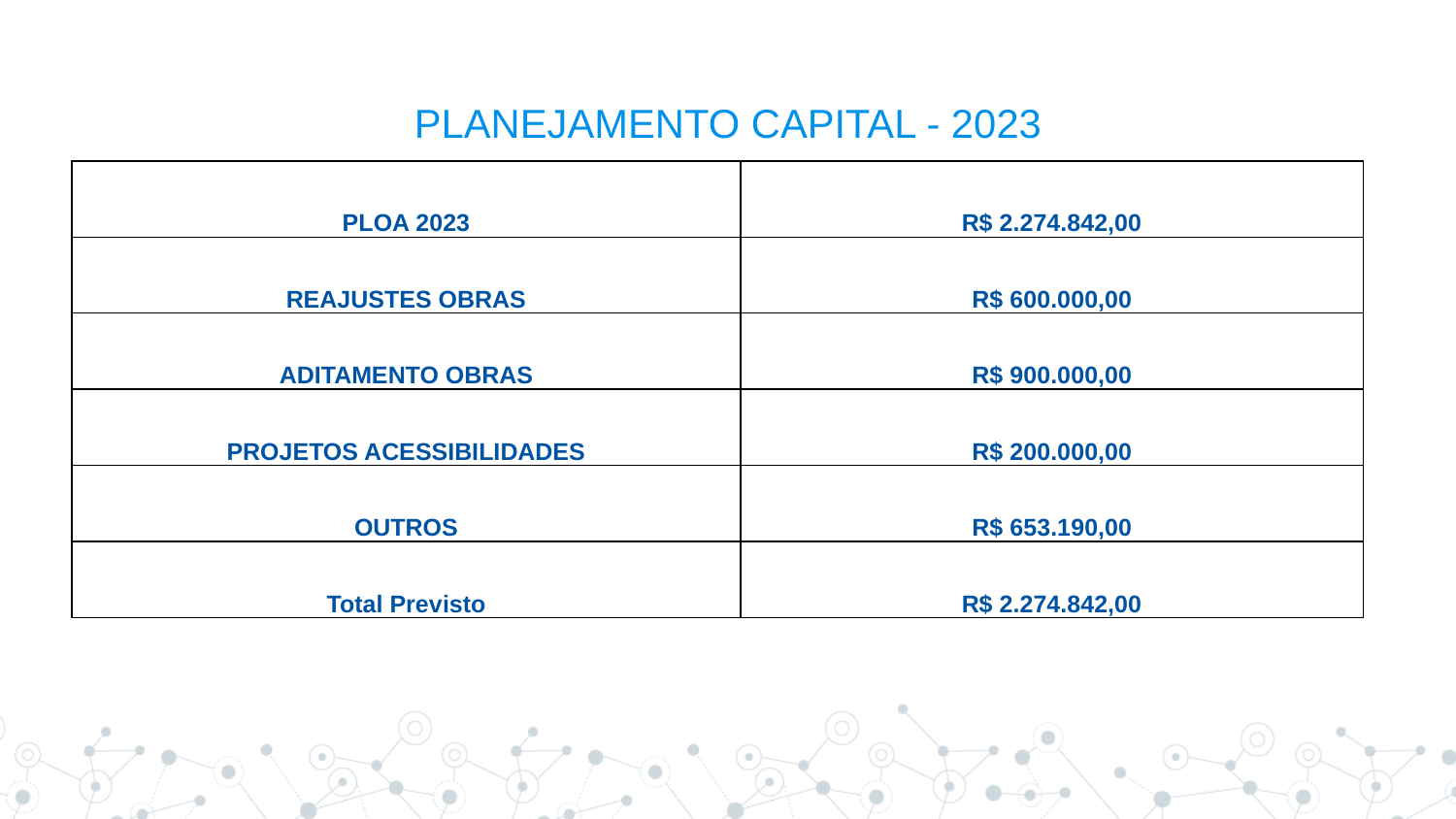

# PLANEJAMENTO CAPITAL - 2023
| PLOA 2023 | R$ 2.274.842,00 |
| --- | --- |
| REAJUSTES OBRAS | R$ 600.000,00 |
| ADITAMENTO OBRAS | R$ 900.000,00 |
| PROJETOS ACESSIBILIDADES | R$ 200.000,00 |
| OUTROS | R$ 653.190,00 |
| Total Previsto | R$ 2.274.842,00 |